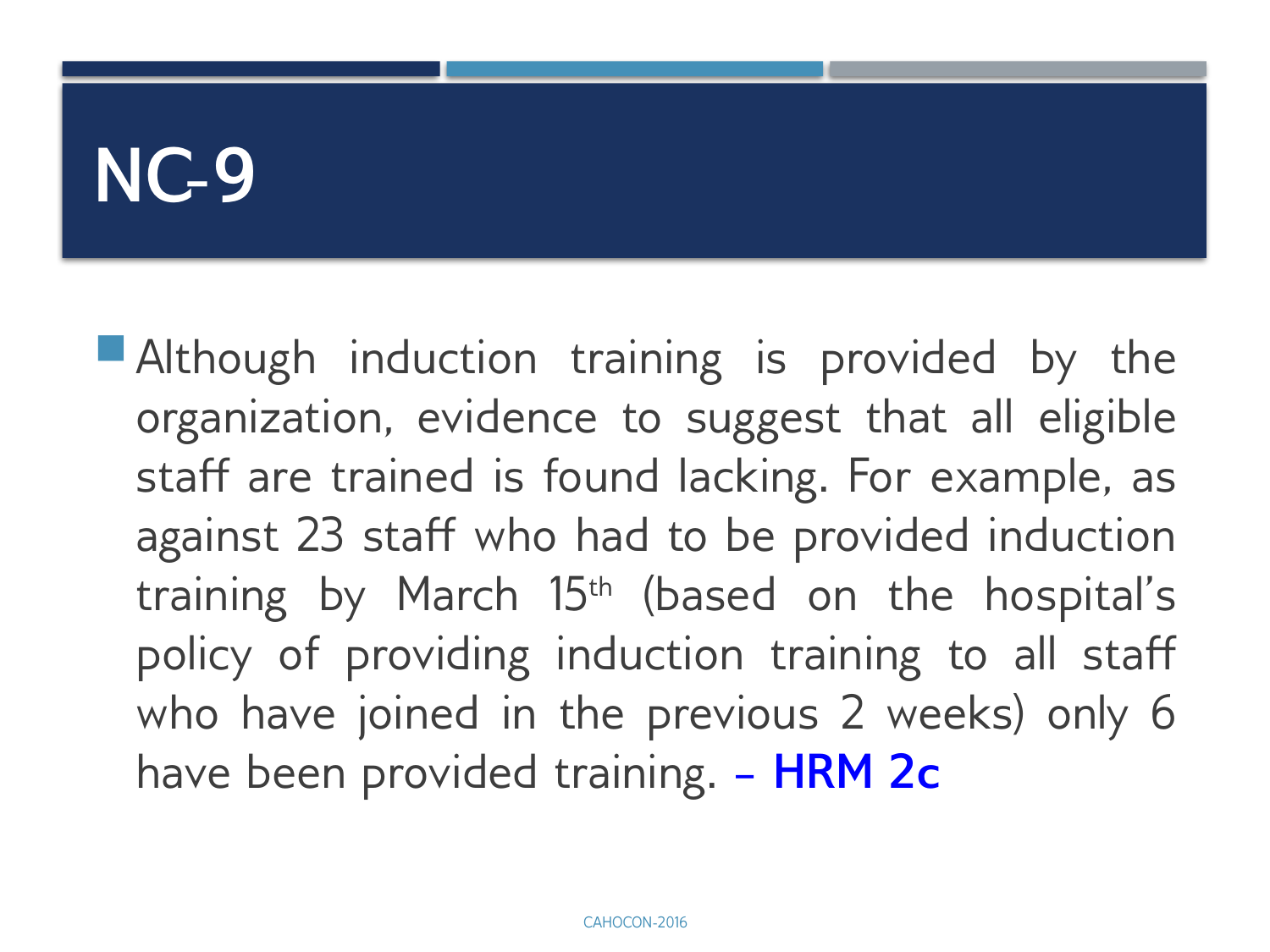

# NC-9
Although induction training is provided by the organization, evidence to suggest that all eligible staff are trained is found lacking. For example, as against 23 staff who had to be provided induction training by March 15th (based on the hospital’s policy of providing induction training to all staff who have joined in the previous 2 weeks) only 6 have been provided training. – HRM 2c
CAHOCON-2016